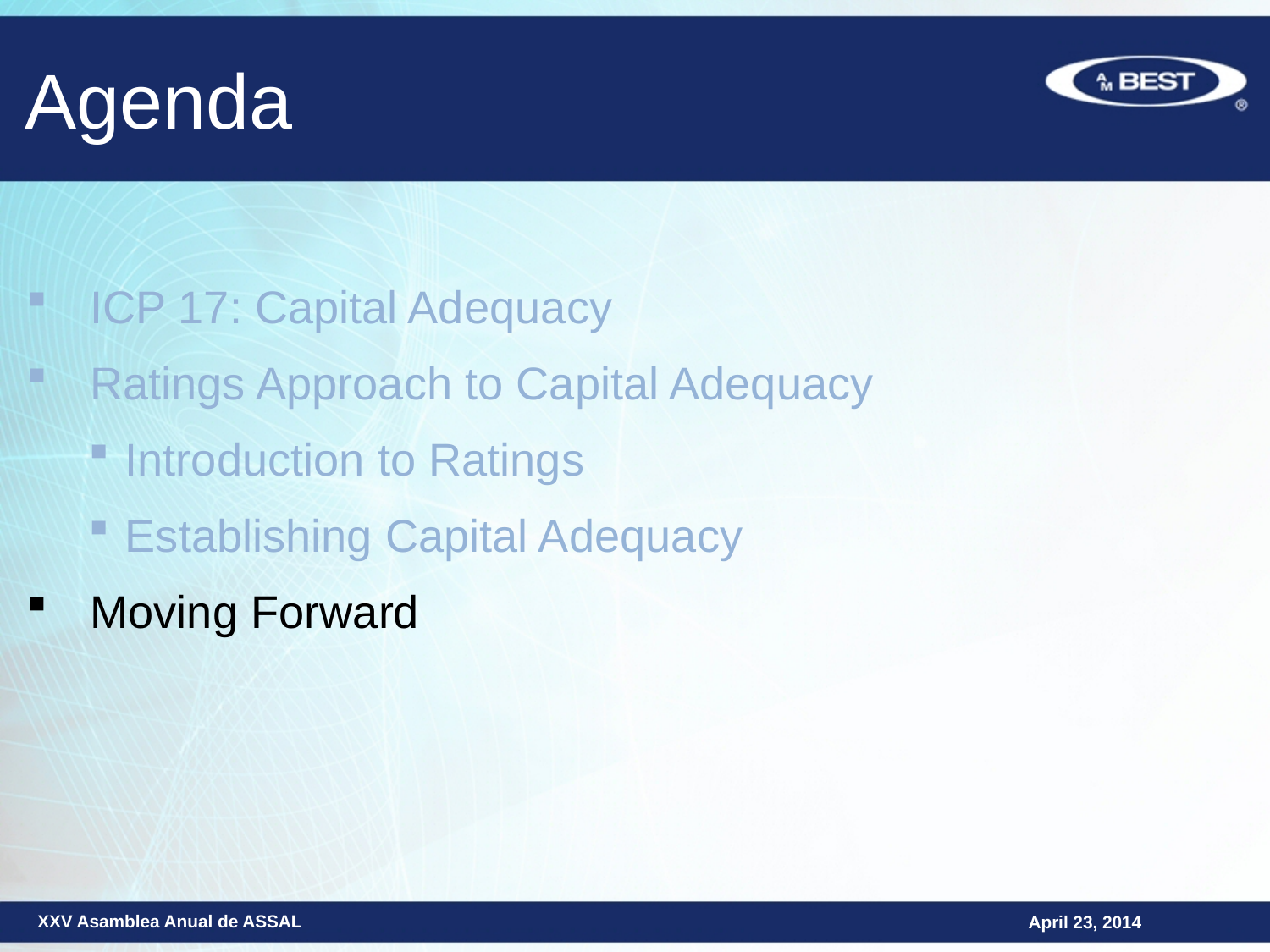

# Agenda
ICP 17: Capital Adequacy
Ratings Approach to Capital Adequacy
Introduction to Ratings
Establishing Capital Adequacy
Moving Forward

April 23, 2014
XXV Asamblea Anual de ASSAL